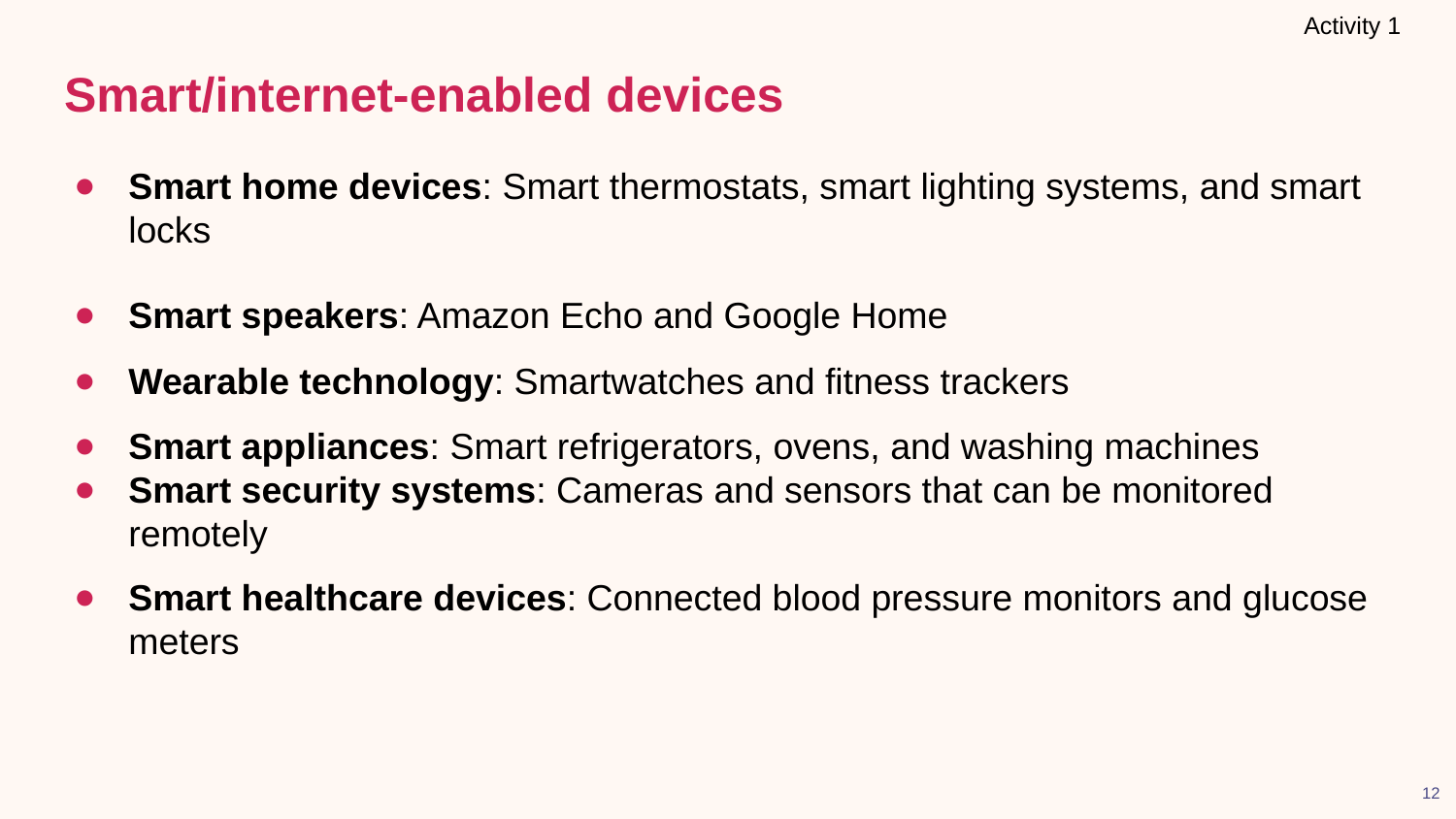

Activity 1
# Smart/internet-enabled devices
Smart home devices: Smart thermostats, smart lighting systems, and smart locks
Smart speakers: Amazon Echo and Google Home
Wearable technology: Smartwatches and fitness trackers
Smart appliances: Smart refrigerators, ovens, and washing machines
Smart security systems: Cameras and sensors that can be monitored remotely
Smart healthcare devices: Connected blood pressure monitors and glucose meters
12